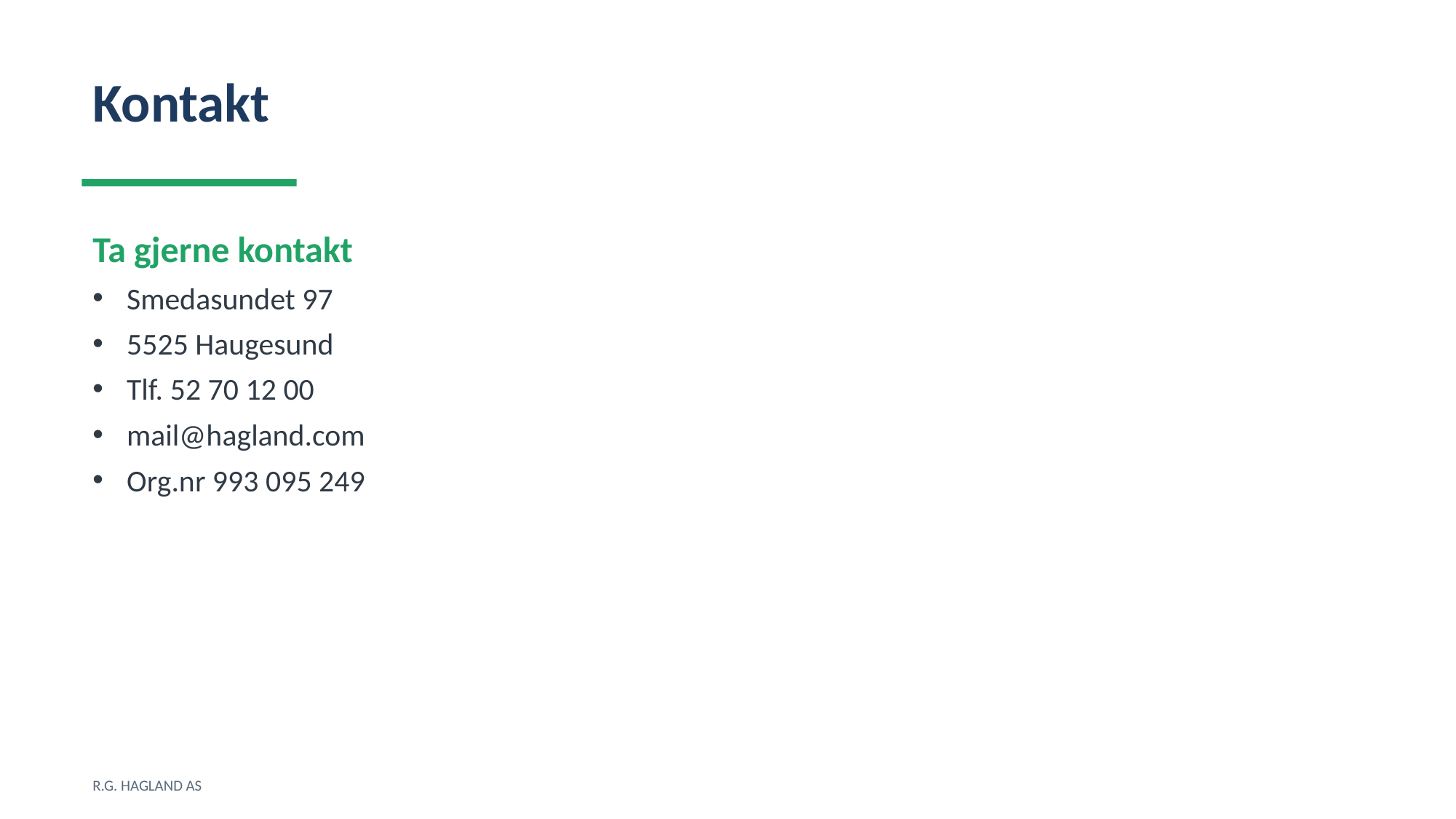

Kontakt

Ta gjerne kontakt
Smedasundet 97
5525 Haugesund
Tlf. 52 70 12 00
mail@hagland.com
Org.nr 993 095 249
R.G. HAGLAND AS